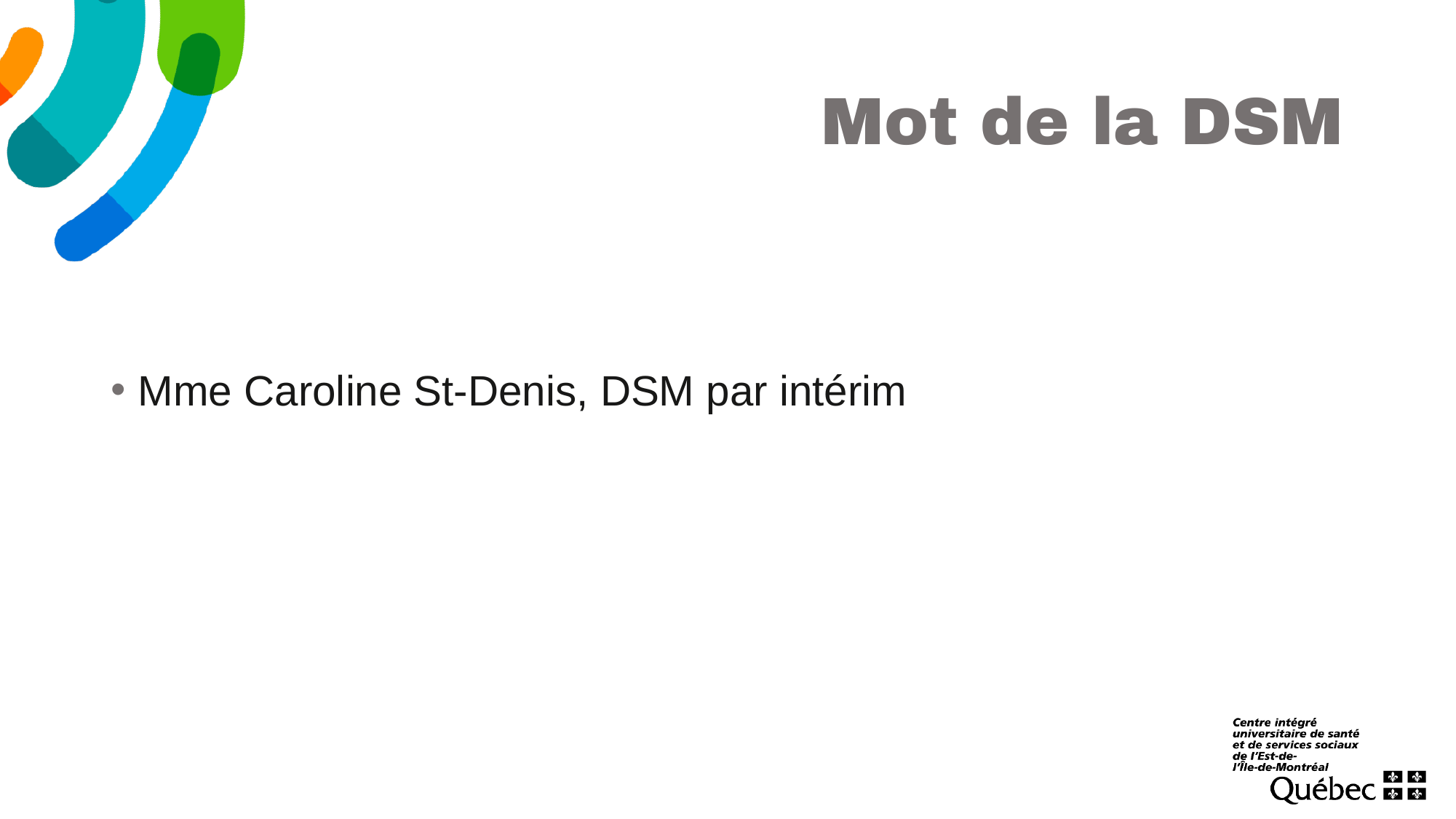

# Mot de la DSM

Mme Caroline St-Denis, DSM par intérim